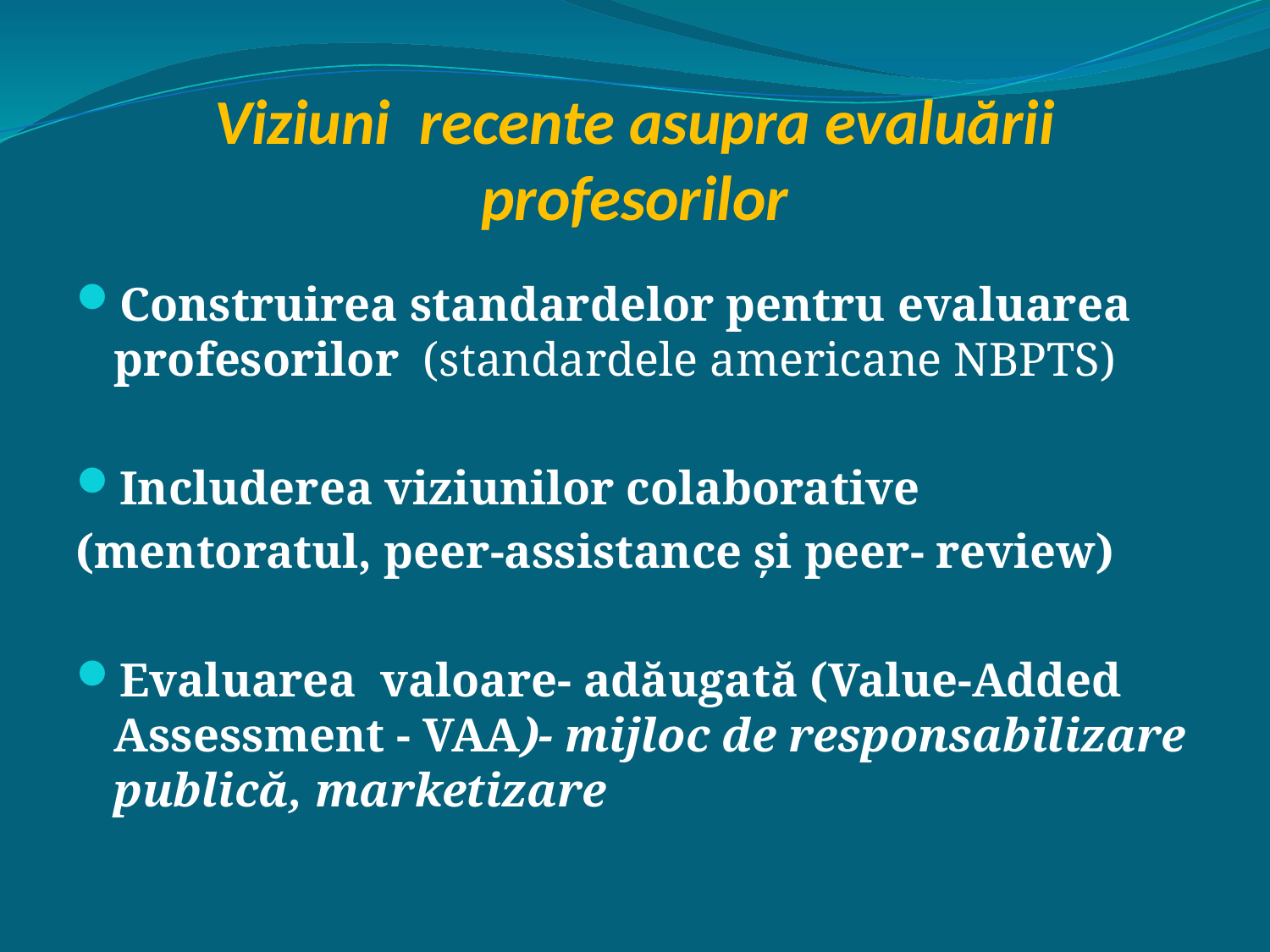

# Viziuni  recente asupra evaluării profesorilor
Construirea standardelor pentru evaluarea profesorilor  (standardele americane NBPTS)

Includerea viziunilor colaborative
(mentoratul, peer-assistance şi peer- review)

Evaluarea  valoare- adăugată (Value-Added Assessment - VAA)- mijloc de responsabilizare publică, marketizare